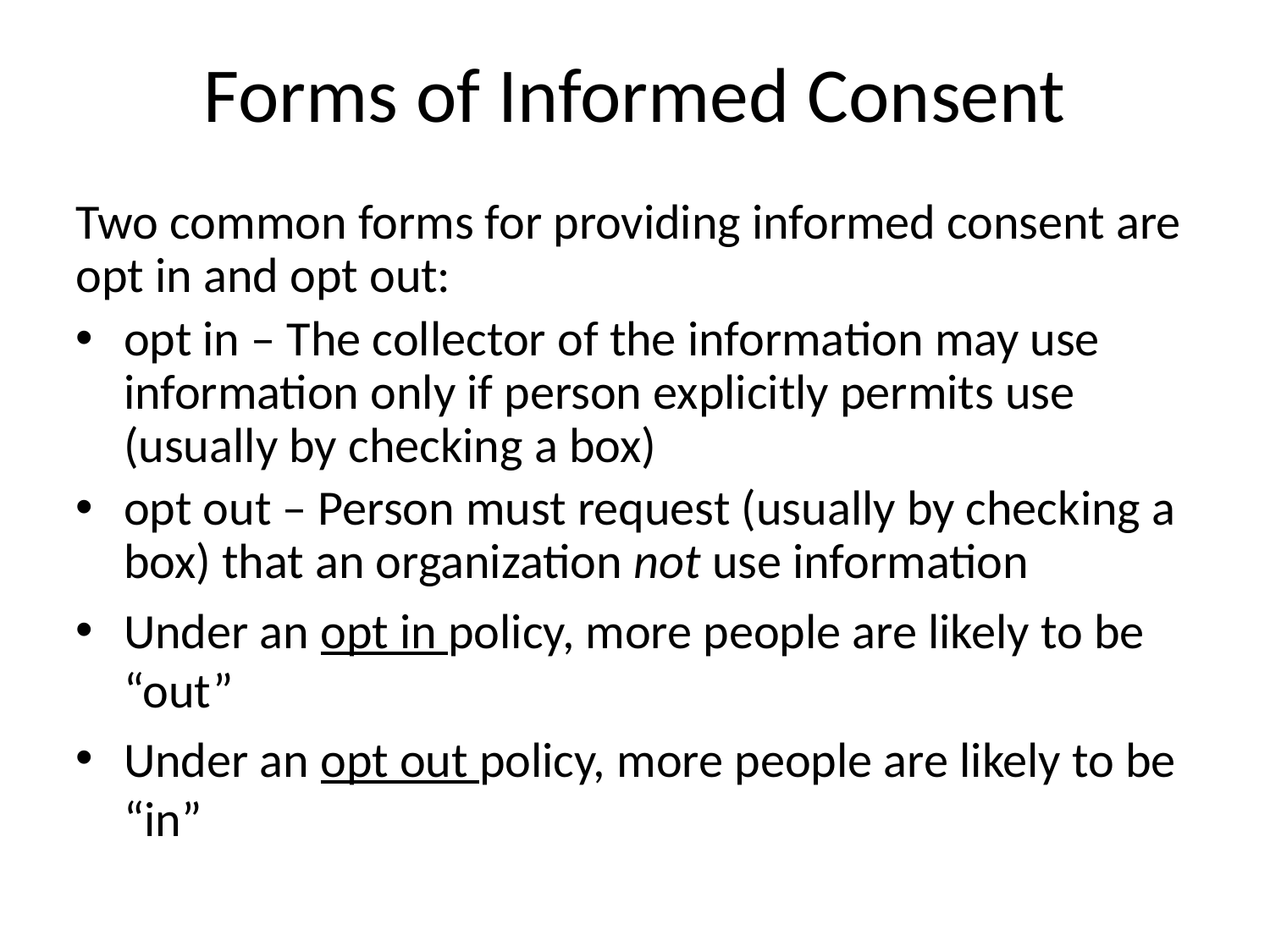

# Forms of Informed Consent
Two common forms for providing informed consent are opt in and opt out:
opt in – The collector of the information may use information only if person explicitly permits use (usually by checking a box)
opt out – Person must request (usually by checking a box) that an organization not use information
Under an opt in policy, more people are likely to be “out”
Under an opt out policy, more people are likely to be “in”